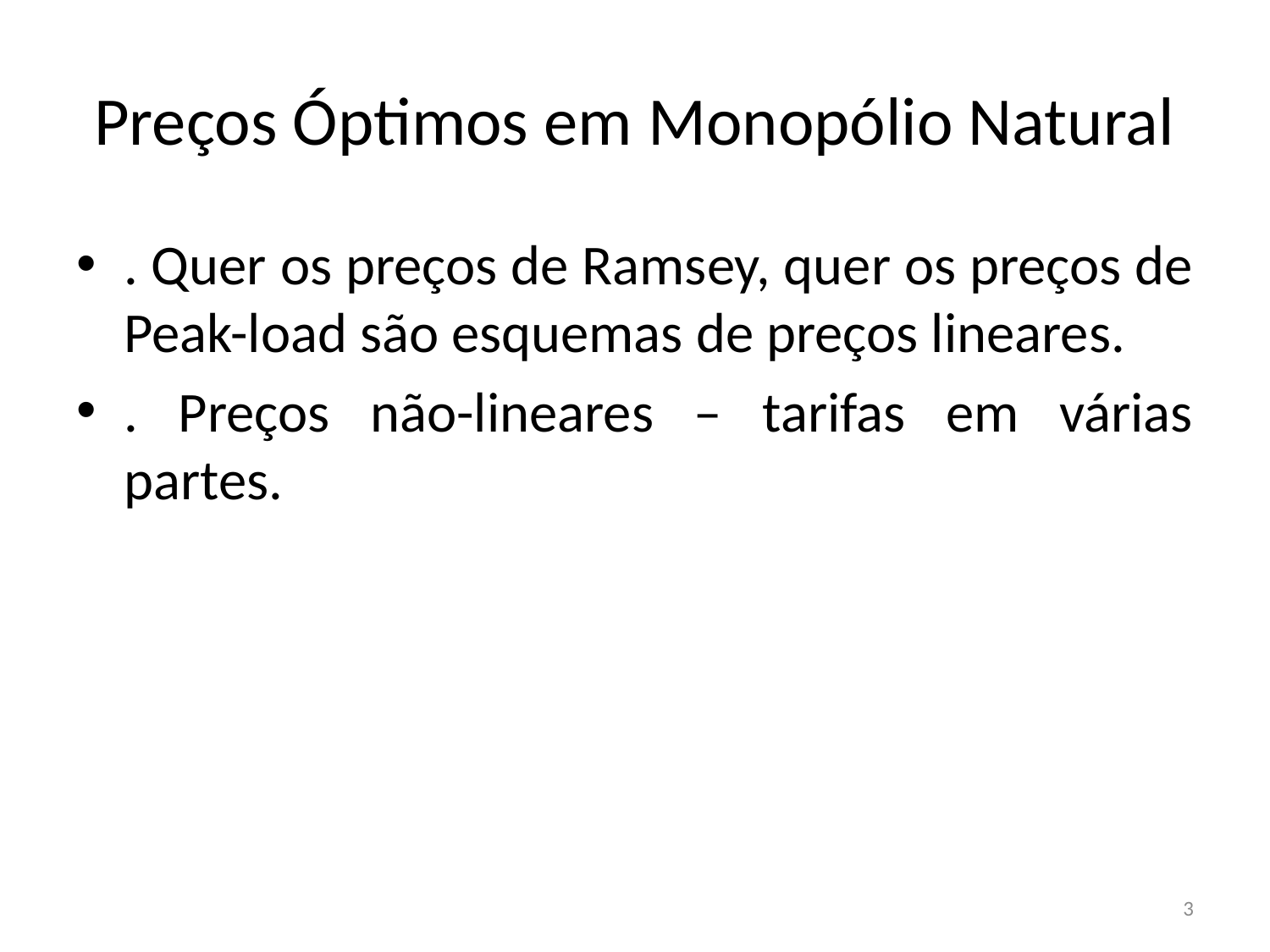

# Preços Óptimos em Monopólio Natural
. Quer os preços de Ramsey, quer os preços de Peak-load são esquemas de preços lineares.
. Preços não-lineares – tarifas em várias partes.

3